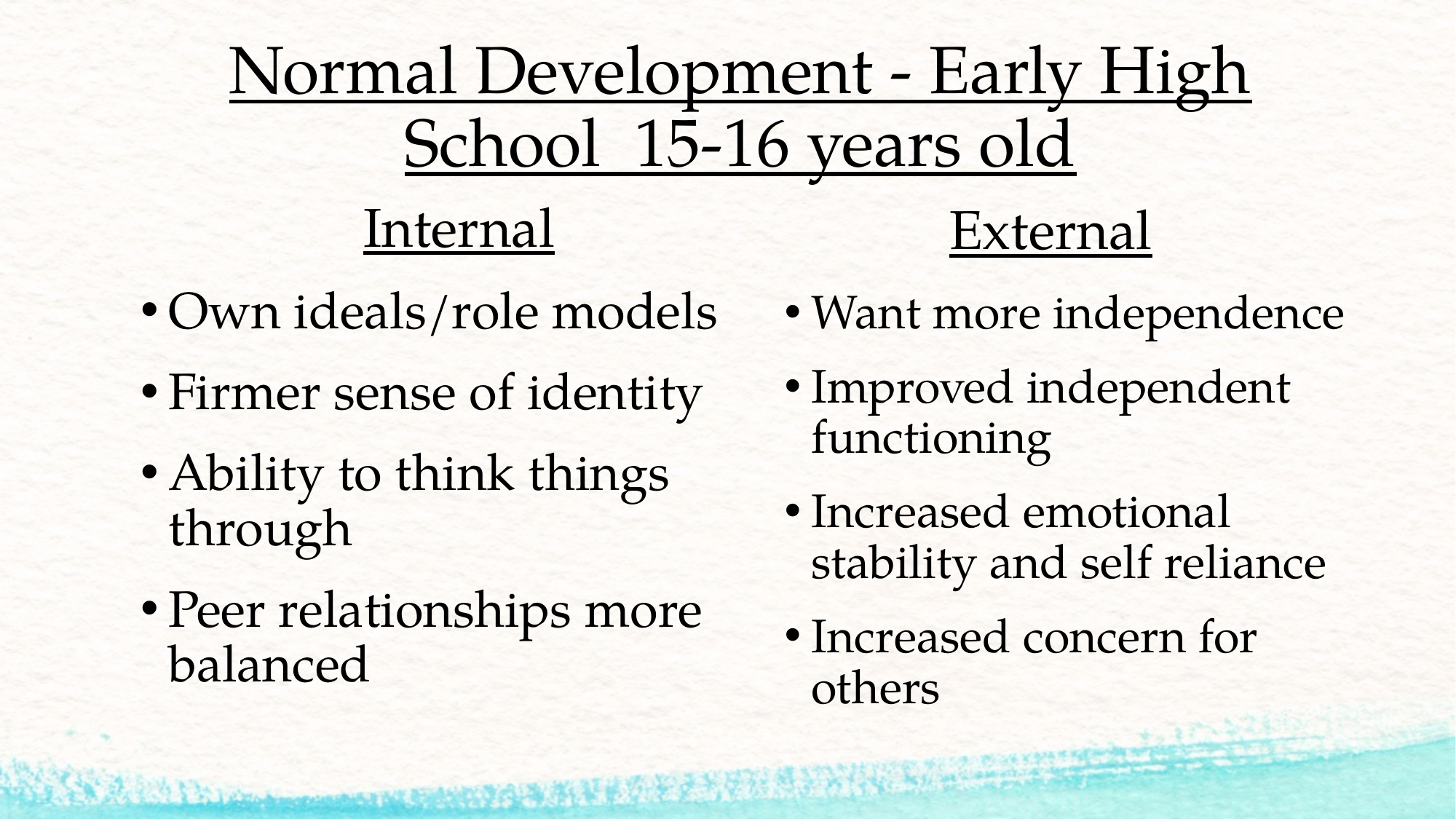

# Normal Development - Early High School  15-16 years old
Internal
External
Own ideals/role models
Firmer sense of identity
Ability to think things through
Peer relationships more balanced
Want more independence
Improved independent functioning
Increased emotional stability and self reliance
Increased concern for others